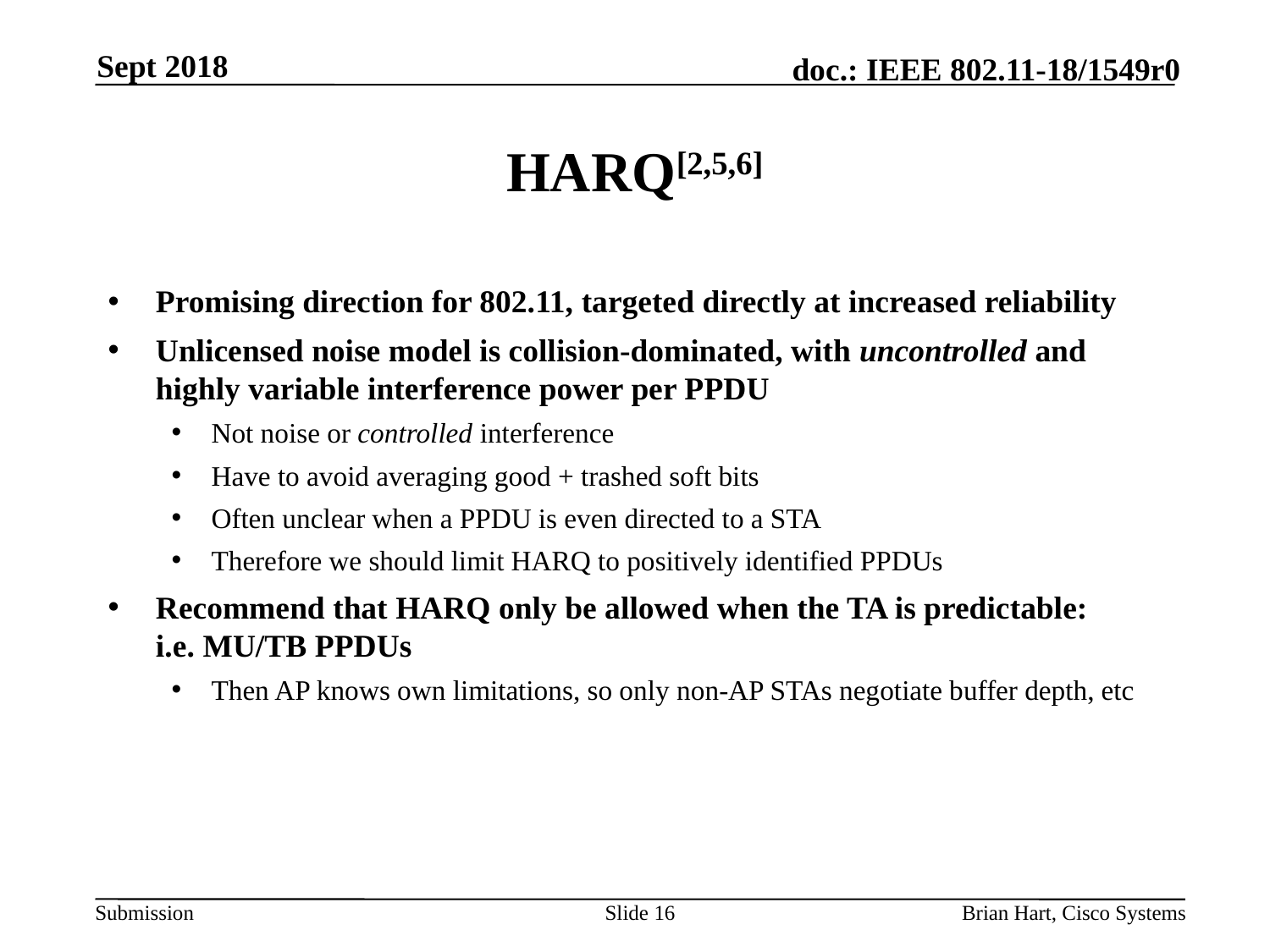

Sept 2018
# HARQ[2,5,6]
Promising direction for 802.11, targeted directly at increased reliability
Unlicensed noise model is collision-dominated, with uncontrolled and highly variable interference power per PPDU
Not noise or controlled interference
Have to avoid averaging good + trashed soft bits
Often unclear when a PPDU is even directed to a STA
Therefore we should limit HARQ to positively identified PPDUs
Recommend that HARQ only be allowed when the TA is predictable:
i.e. MU/TB PPDUs
Then AP knows own limitations, so only non-AP STAs negotiate buffer depth, etc

Slide 16
Brian Hart, Cisco Systems